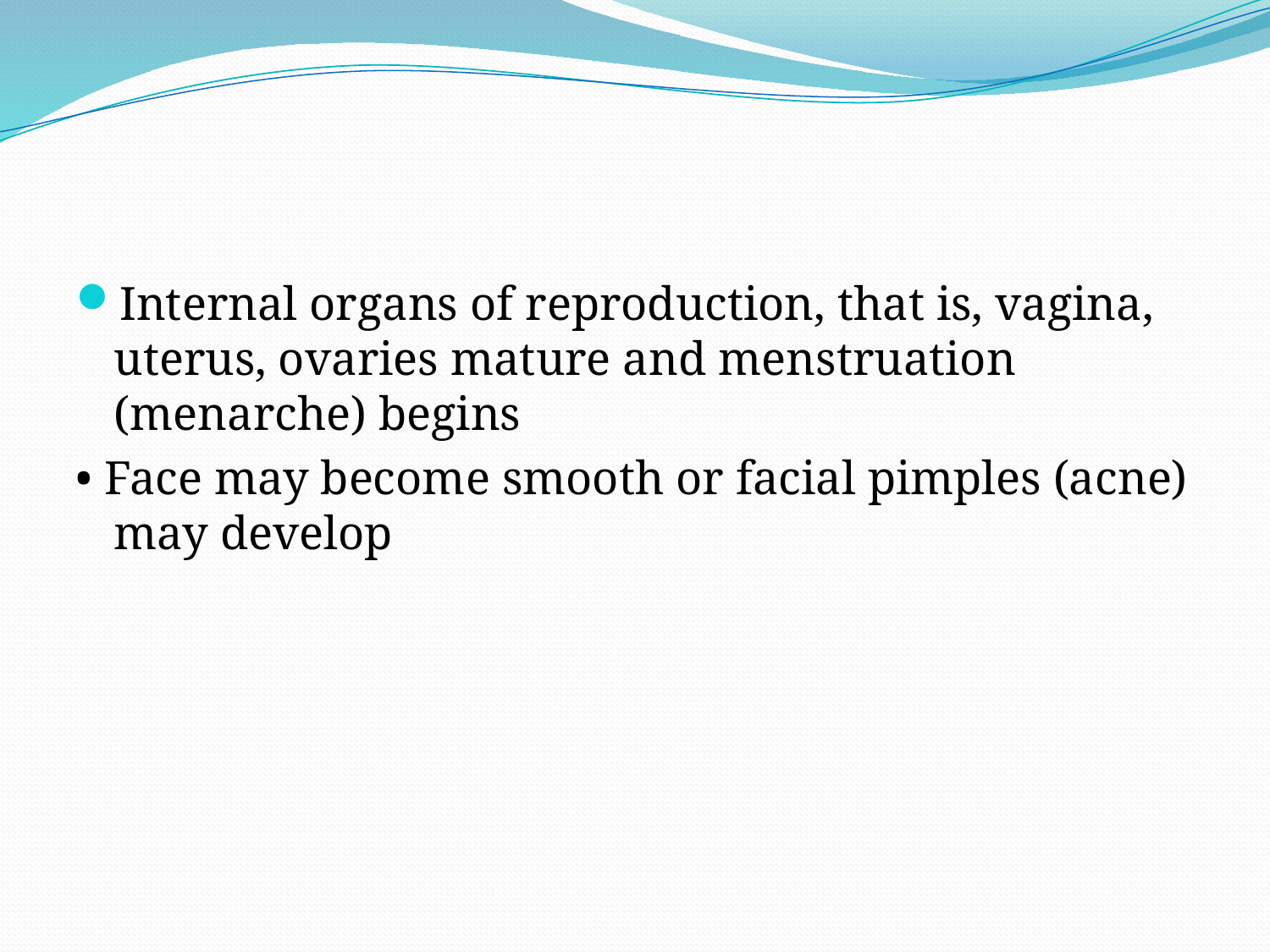

#
Internal organs of reproduction, that is, vagina, uterus, ovaries mature and menstruation (menarche) begins
• Face may become smooth or facial pimples (acne) may develop